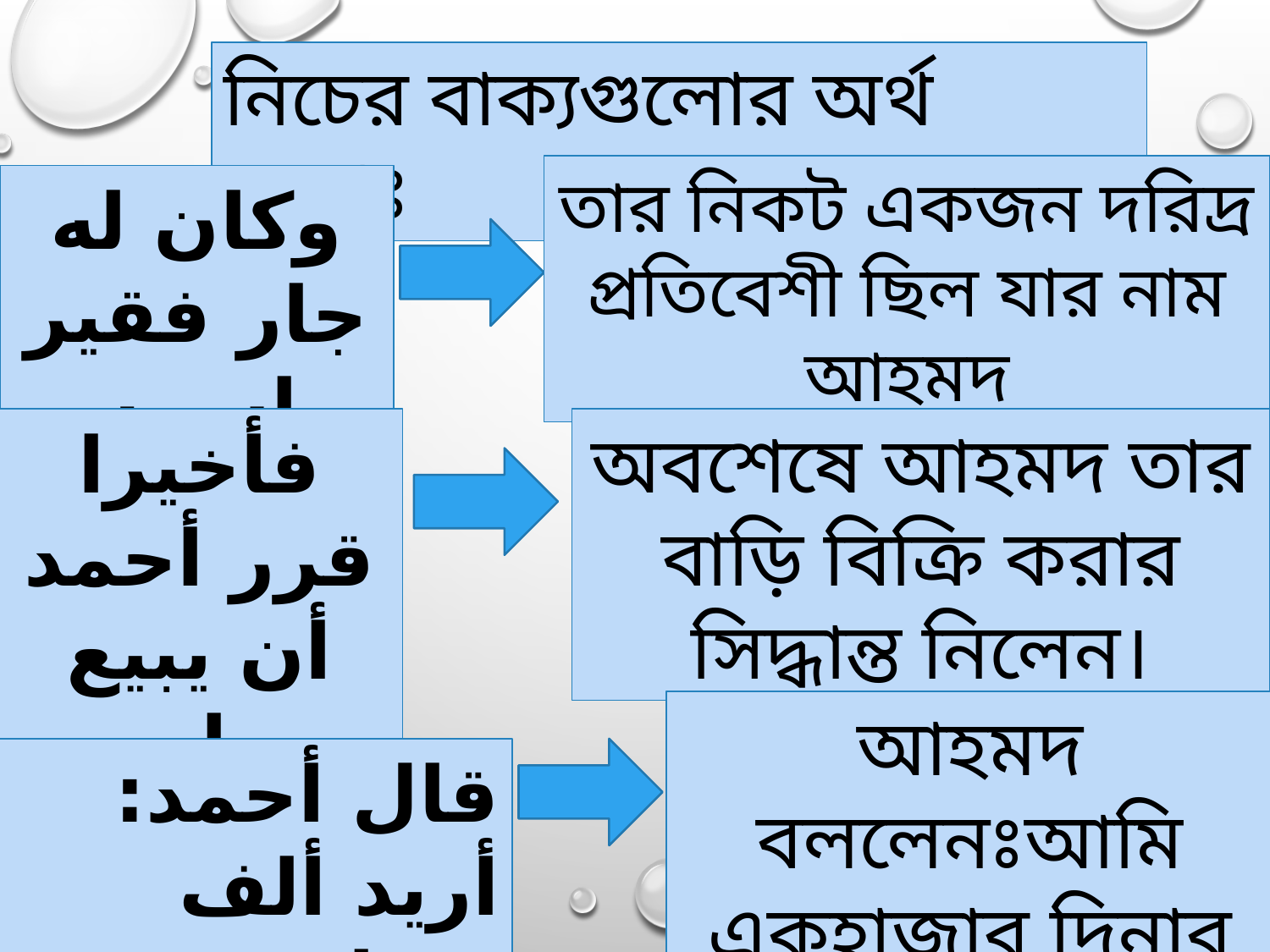

নিচের বাক্যগুলোর অর্থ বলোঃ
তার নিকট একজন দরিদ্র প্রতিবেশী ছিল যার নাম আহমদ
وكان له جار فقير اسمه أحمد.

فأخيرا قرر أحمد أن يبيع داره.
অবশেষে আহমদ তার বাড়ি বিক্রি করার সিদ্ধান্ত নিলেন।

আহমদ বললেনঃআমি একহাজার দিনার চাই।
قال أحمد: أريد ألف دينار.